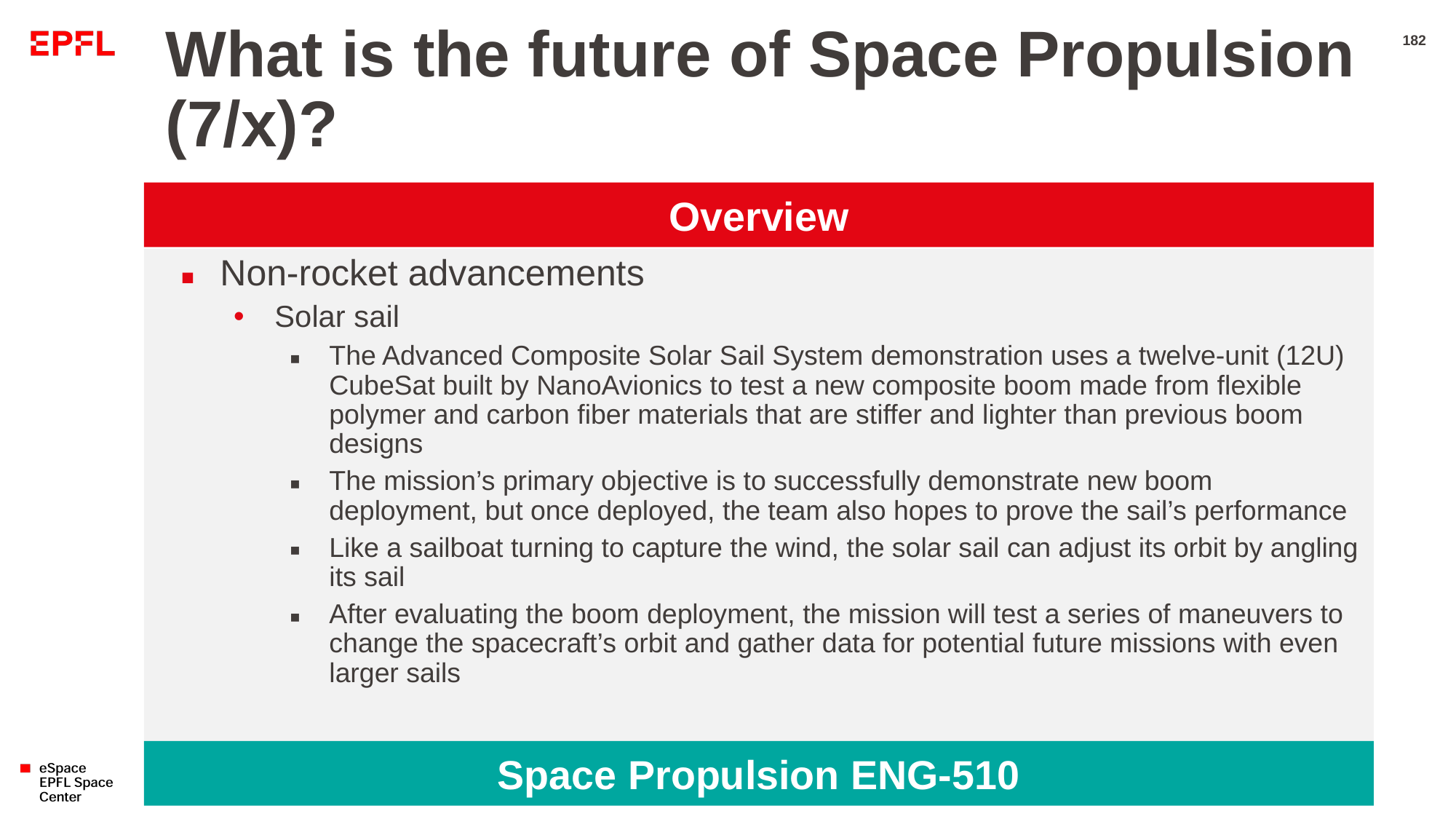

# What is the future of Space Propulsion (7/x)?
182
Overview
Non-rocket advancements
Solar sail
The Advanced Composite Solar Sail System demonstration uses a twelve-unit (12U) CubeSat built by NanoAvionics to test a new composite boom made from flexible polymer and carbon fiber materials that are stiffer and lighter than previous boom designs
The mission’s primary objective is to successfully demonstrate new boom deployment, but once deployed, the team also hopes to prove the sail’s performance
Like a sailboat turning to capture the wind, the solar sail can adjust its orbit by angling its sail
After evaluating the boom deployment, the mission will test a series of maneuvers to change the spacecraft’s orbit and gather data for potential future missions with even larger sails

Space Propulsion ENG-510